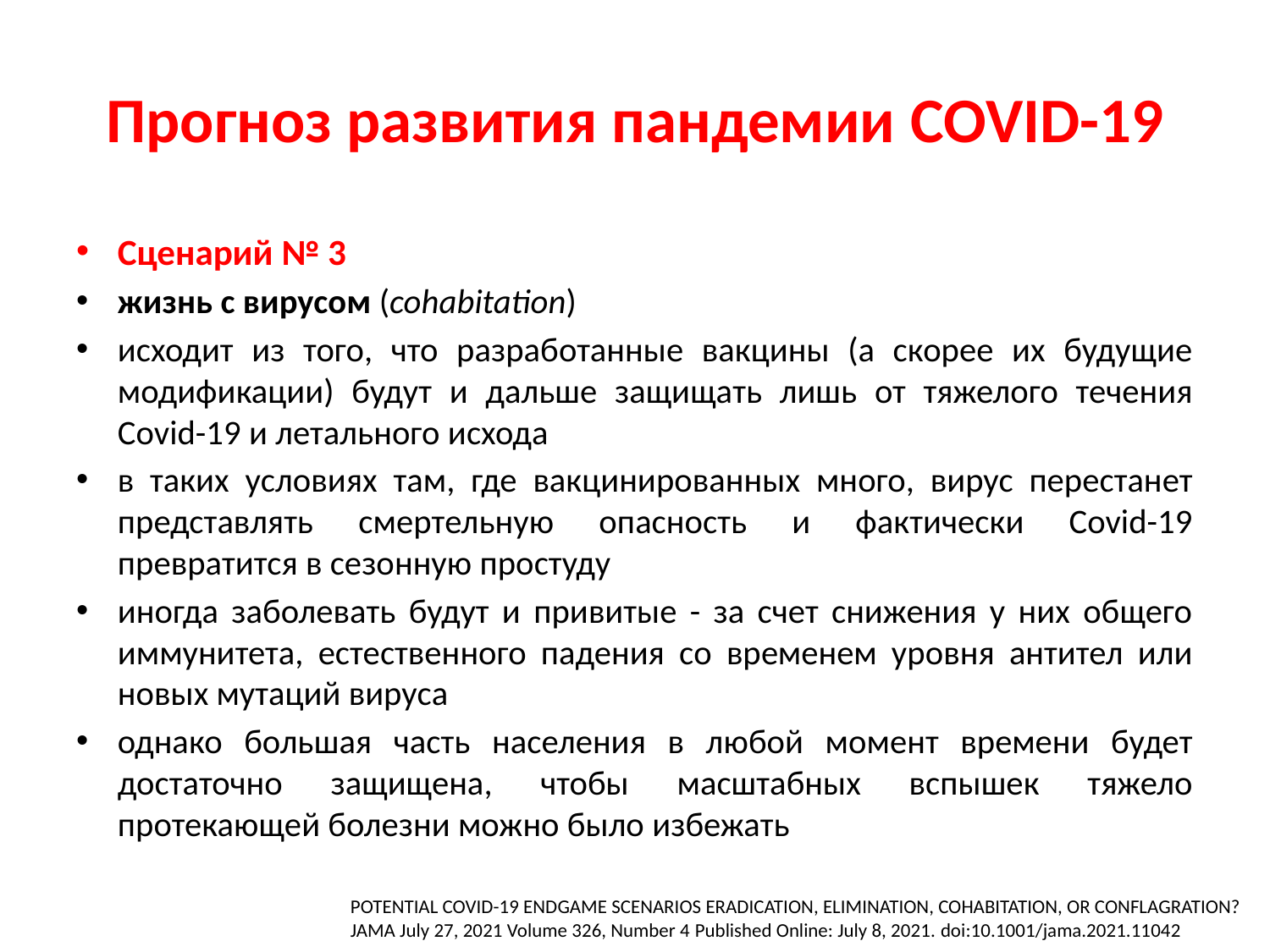

# Прогноз развития пандемии COVID-19
Сценарий № 3
жизнь с вирусом (cohabitation)
исходит из того, что разработанные вакцины (а скорее их будущие модификации) будут и дальше защищать лишь от тяжелого течения Covid-19 и летального исхода
в таких условиях там, где вакцинированных много, вирус перестанет представлять смертельную опасность и фактически Covid-19 превратится в сезонную простуду
иногда заболевать будут и привитые - за счет снижения у них общего иммунитета, естественного падения со временем уровня антител или новых мутаций вируса
однако большая часть населения в любой момент времени будет достаточно защищена, чтобы масштабных вспышек тяжело протекающей болезни можно было избежать

POTENTIAL COVID-19 ENDGAME SCENARIOS ERADICATION, ELIMINATION, COHABITATION, OR CONFLAGRATION?
JAMA July 27, 2021 Volume 326, Number 4 Published Online: July 8, 2021. doi:10.1001/jama.2021.11042